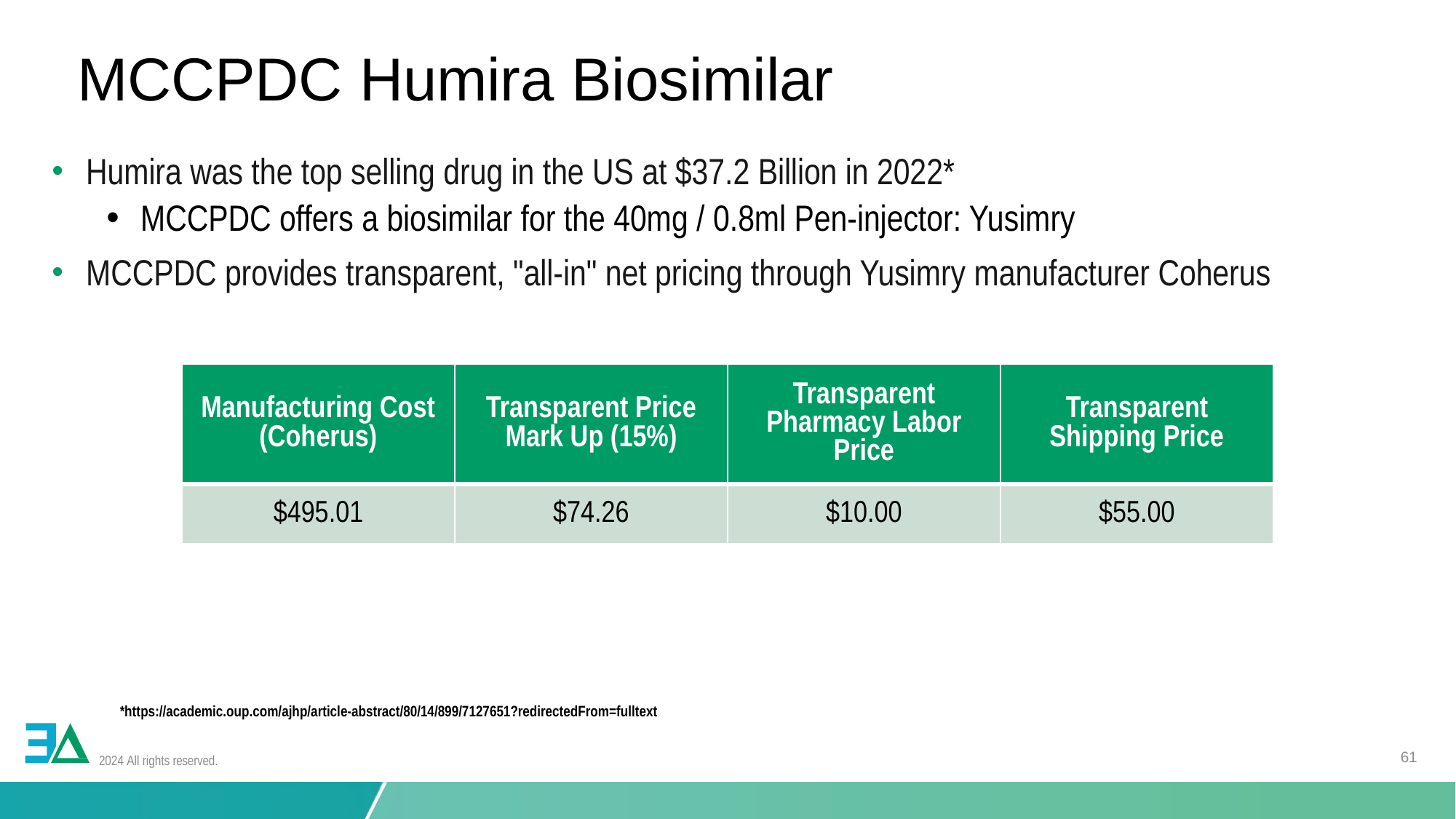

# MCCPDC Humira Biosimilar
Humira was the top selling drug in the US at $37.2 Billion in 2022*
MCCPDC offers a biosimilar for the 40mg / 0.8ml Pen-injector: Yusimry
MCCPDC provides transparent, "all-in" net pricing through Yusimry manufacturer Coherus

| Manufacturing Cost (Coherus) | Transparent Price Mark Up (15%) | Transparent Pharmacy Labor Price | Transparent Shipping Price |
| --- | --- | --- | --- |
| $495.01 | $74.26 | $10.00 | $55.00 |
*https://academic.oup.com/ajhp/article-abstract/80/14/899/7127651?redirectedFrom=fulltext
2023 All rights reserved.
2024 All rights reserved.